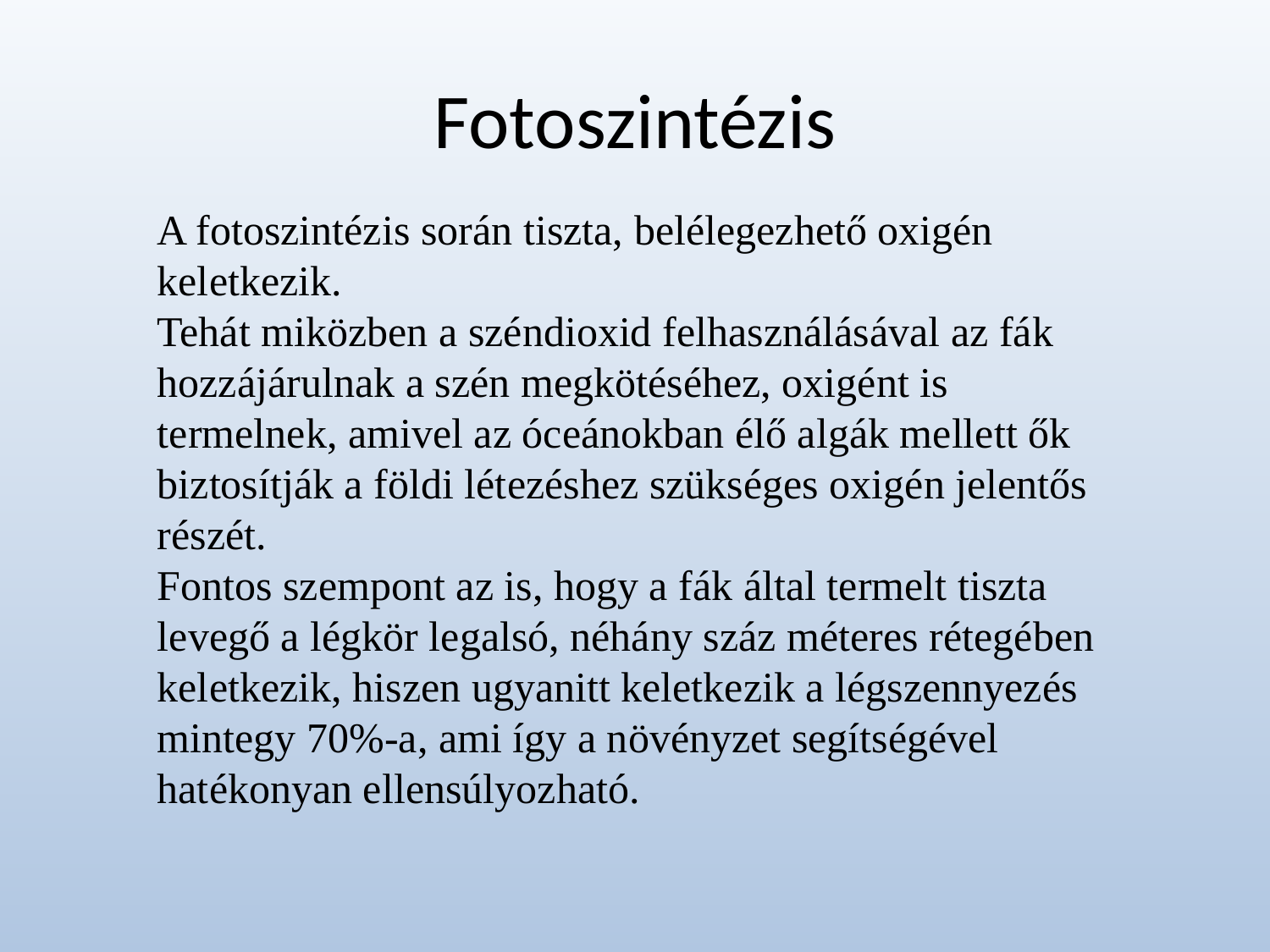

# Fotoszintézis
A fotoszintézis során tiszta, belélegezhető oxigén keletkezik.
Tehát miközben a széndioxid felhasználásával az fák hozzájárulnak a szén megkötéséhez, oxigént is termelnek, amivel az óceánokban élő algák mellett ők biztosítják a földi létezéshez szükséges oxigén jelentős részét.
Fontos szempont az is, hogy a fák által termelt tiszta levegő a légkör legalsó, néhány száz méteres rétegében keletkezik, hiszen ugyanitt keletkezik a légszennyezés mintegy 70%-a, ami így a növényzet segítségével hatékonyan ellensúlyozható.